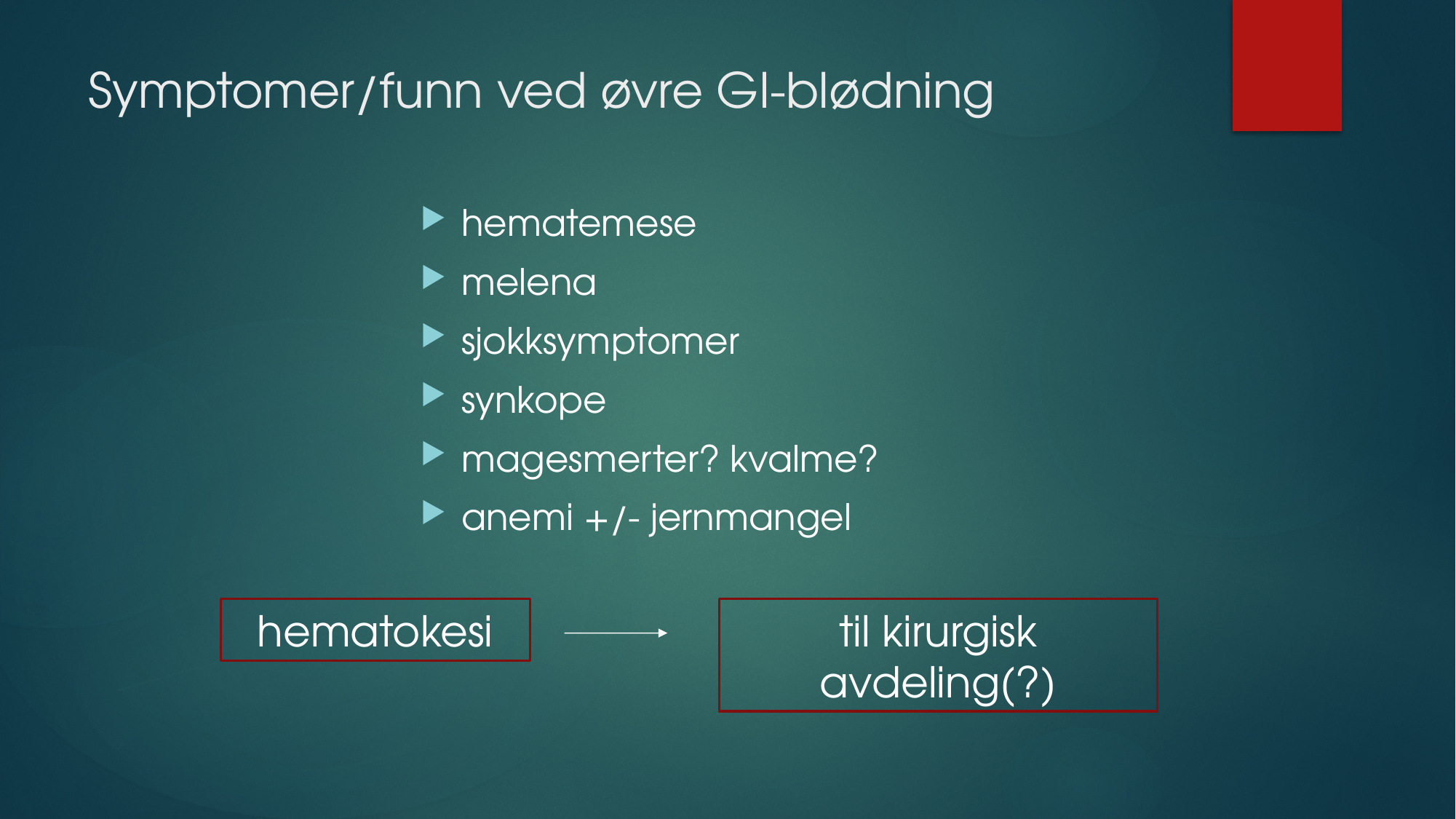

# Symptomer/funn ved øvre GI-blødning
hematemese
melena
sjokksymptomer
synkope
magesmerter? kvalme?
anemi +/- jernmangel
hematokesi
til kirurgisk avdeling(?)